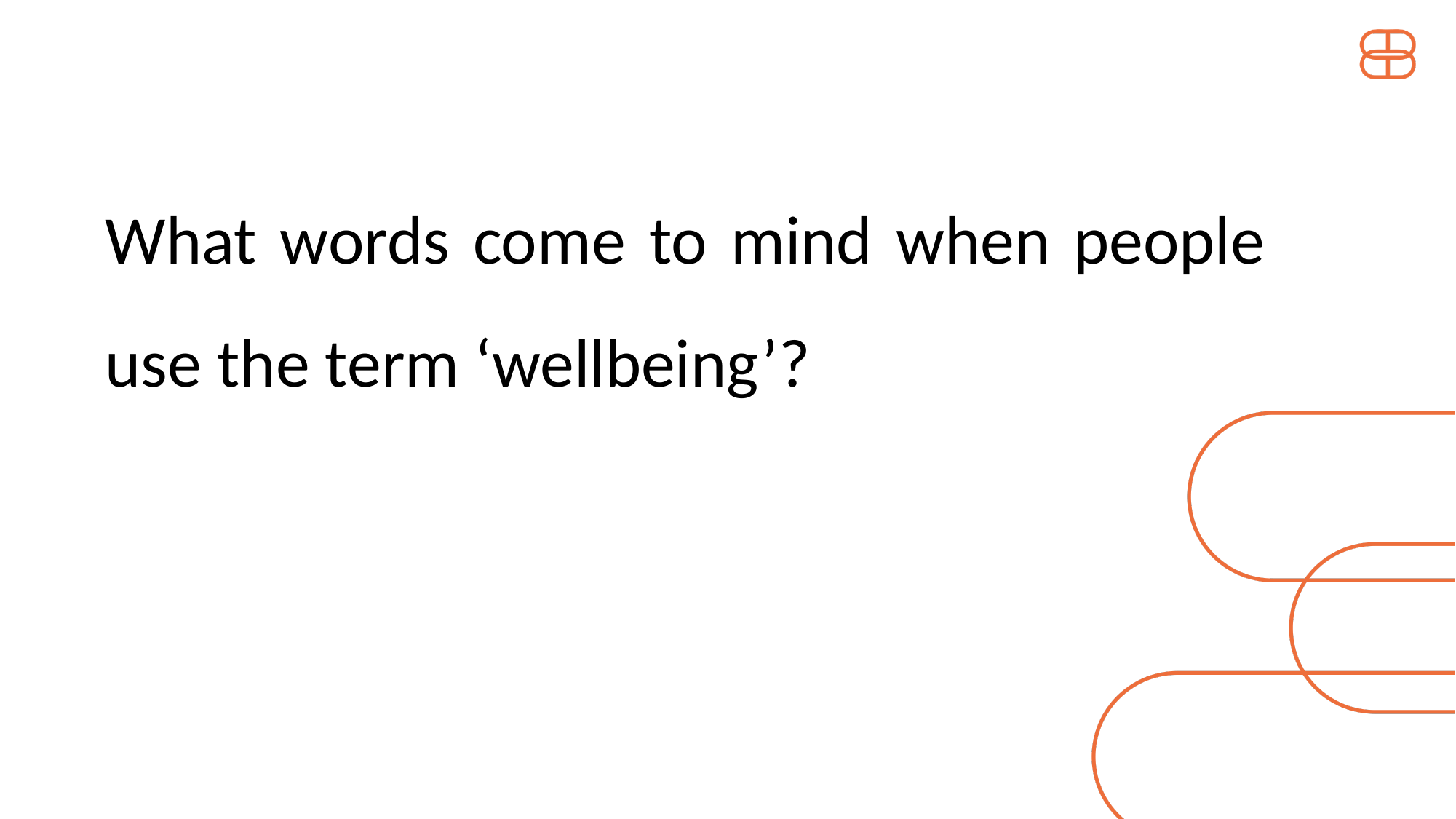

What words come to mind when people use the term ‘wellbeing’?